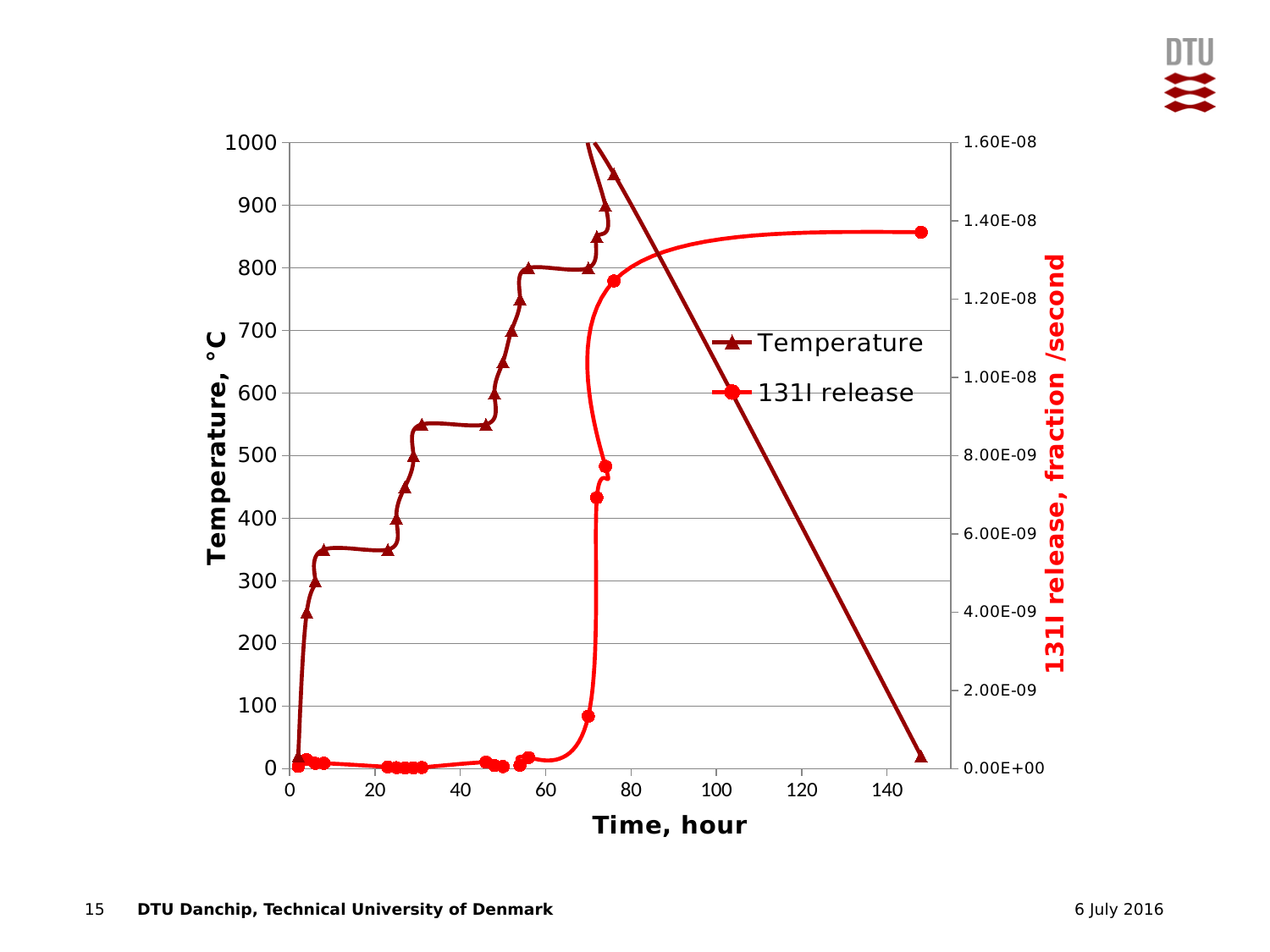

### Chart

| Category |  |  |
|---|---|---|
15
6 July 2016